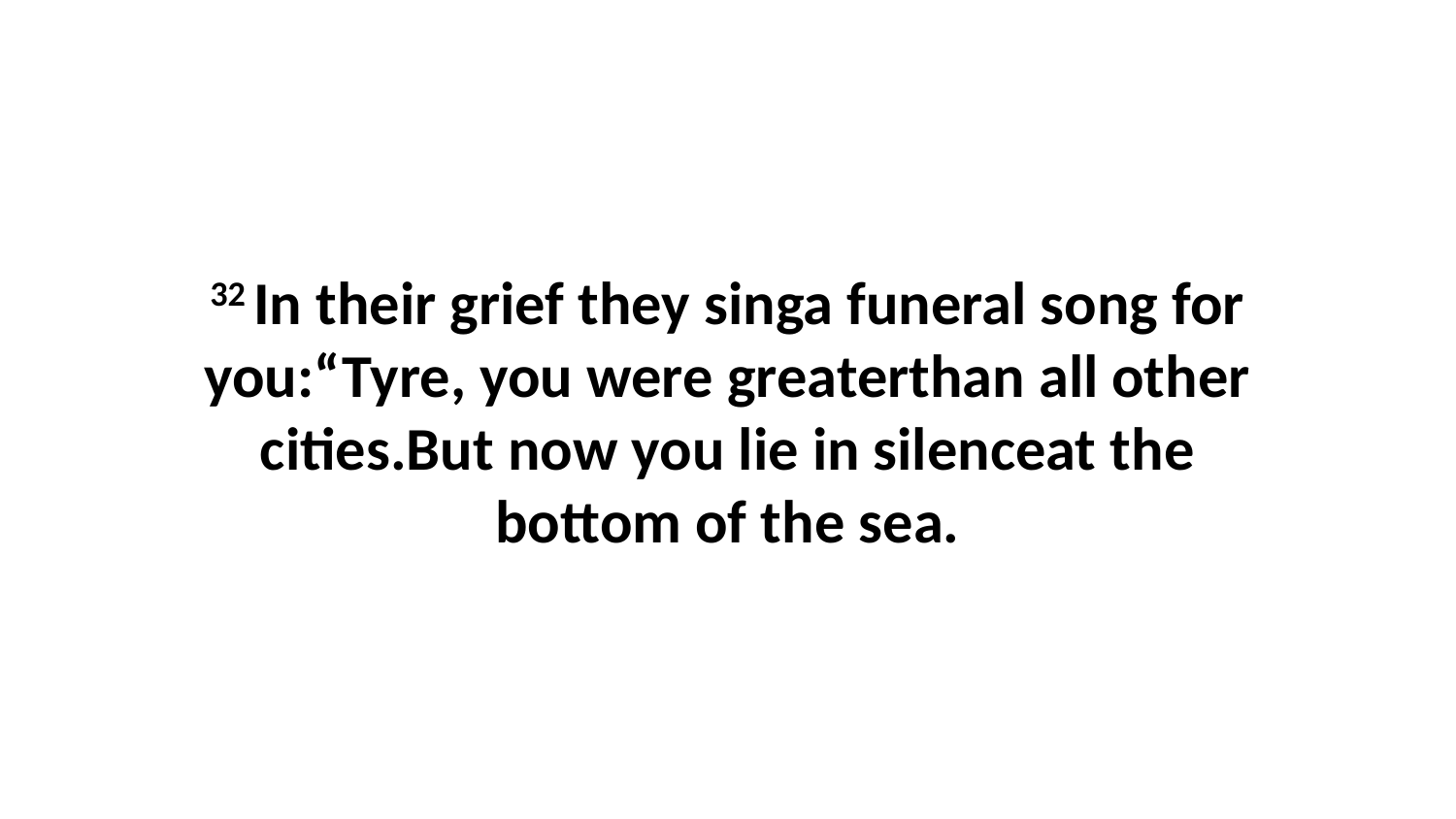

32 In their grief they singa funeral song for you:“Tyre, you were greaterthan all other cities.But now you lie in silenceat the bottom of the sea.